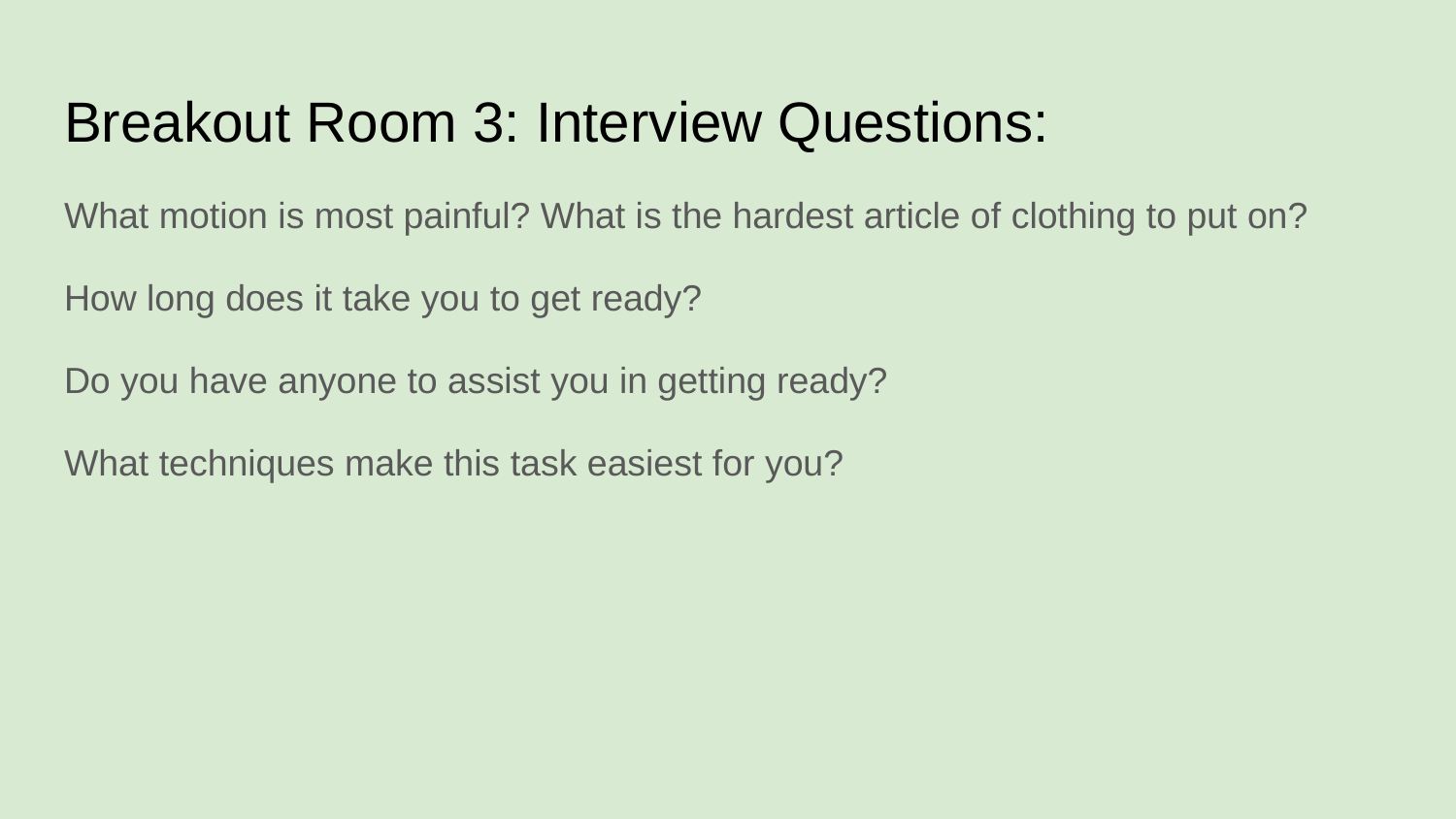

# Breakout Room 3: Interview Questions:
What motion is most painful? What is the hardest article of clothing to put on?
How long does it take you to get ready?
Do you have anyone to assist you in getting ready?
What techniques make this task easiest for you?